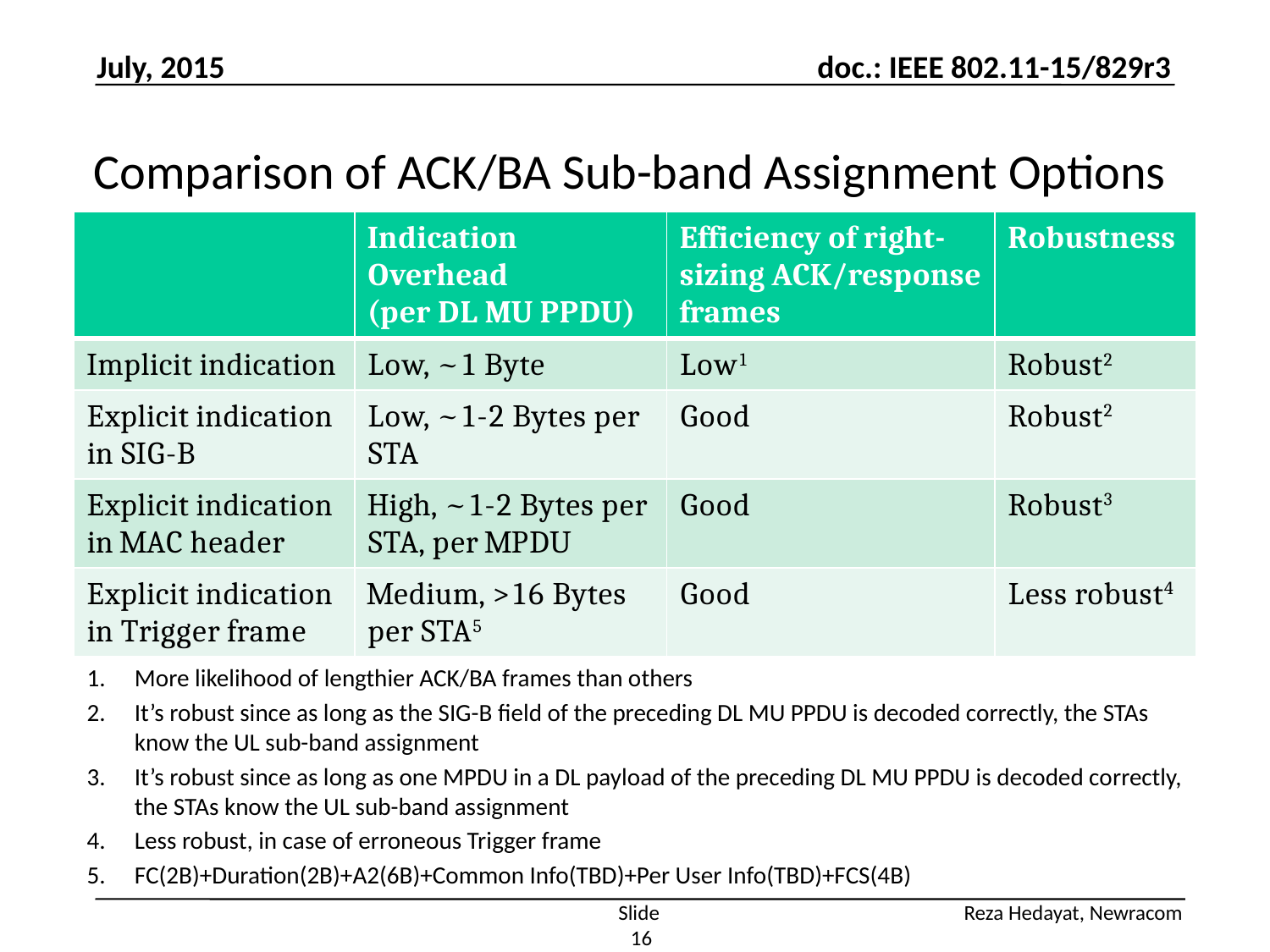

July, 2015
# Comparison of ACK/BA Sub-band Assignment Options
|  | Indication Overhead (per DL MU PPDU) | Efficiency of right-sizing ACK/response frames | Robustness |
| --- | --- | --- | --- |
| Implicit indication | Low, ~1 Byte | Low1 | Robust2 |
| Explicit indication in SIG-B | Low, ~1-2 Bytes per STA | Good | Robust2 |
| Explicit indication in MAC header | High, ~1-2 Bytes per STA, per MPDU | Good | Robust3 |
| Explicit indication in Trigger frame | Medium, >16 Bytes per STA5 | Good | Less robust4 |
More likelihood of lengthier ACK/BA frames than others
It’s robust since as long as the SIG-B field of the preceding DL MU PPDU is decoded correctly, the STAs know the UL sub-band assignment
It’s robust since as long as one MPDU in a DL payload of the preceding DL MU PPDU is decoded correctly, the STAs know the UL sub-band assignment
Less robust, in case of erroneous Trigger frame
FC(2B)+Duration(2B)+A2(6B)+Common Info(TBD)+Per User Info(TBD)+FCS(4B)
Slide 16